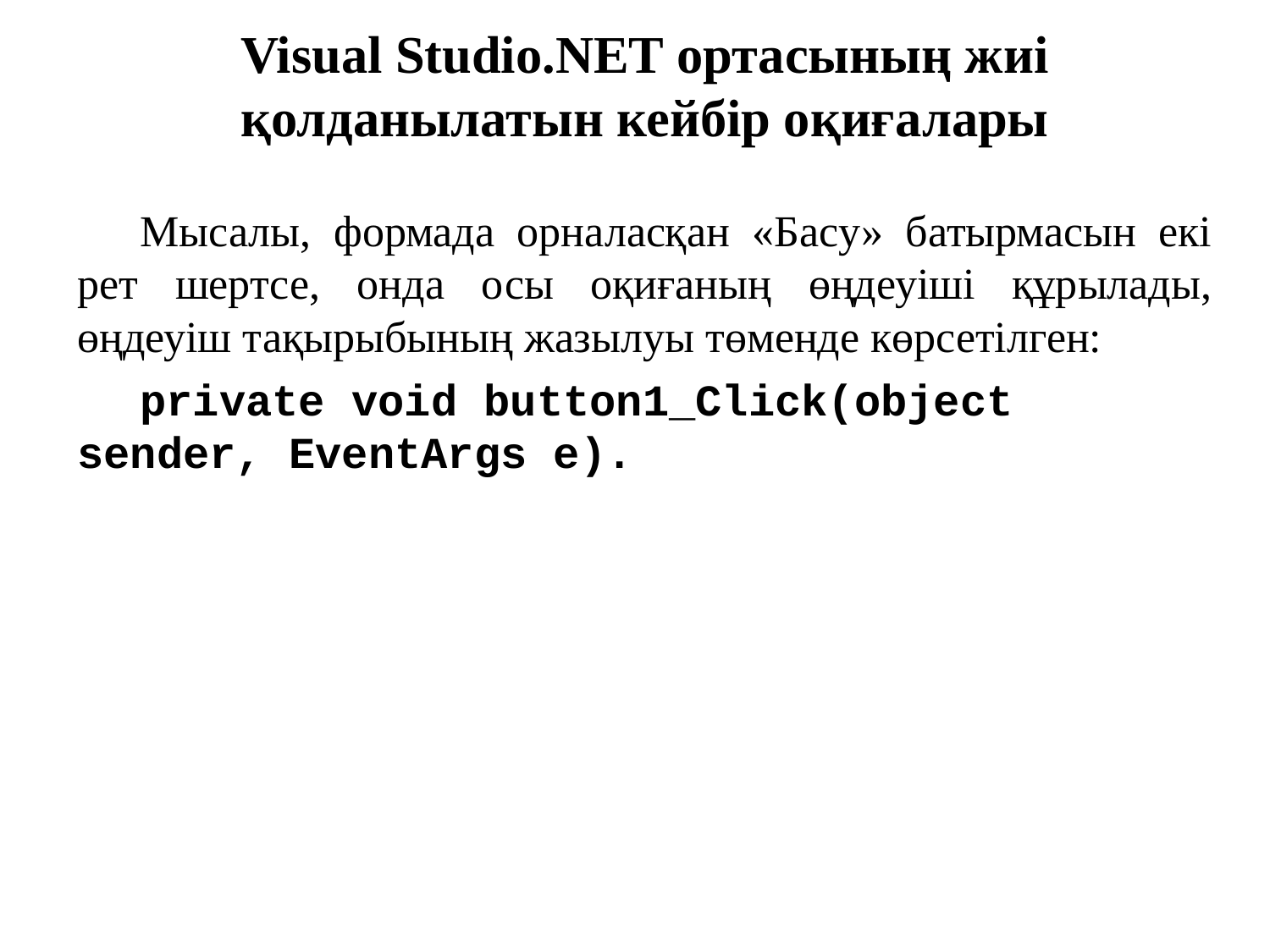

Visual Studio.NET ортасының жиі қолданылатын кейбір оқиғалары
Мысалы, формада орналасқан «Басу» батырмасын екі рет шертсе, онда осы оқиғаның өңдеуіші құрылады, өңдеуіш тақырыбының жазылуы төменде көрсетілген:
private void button1_Click(object sender, EventArgs e).